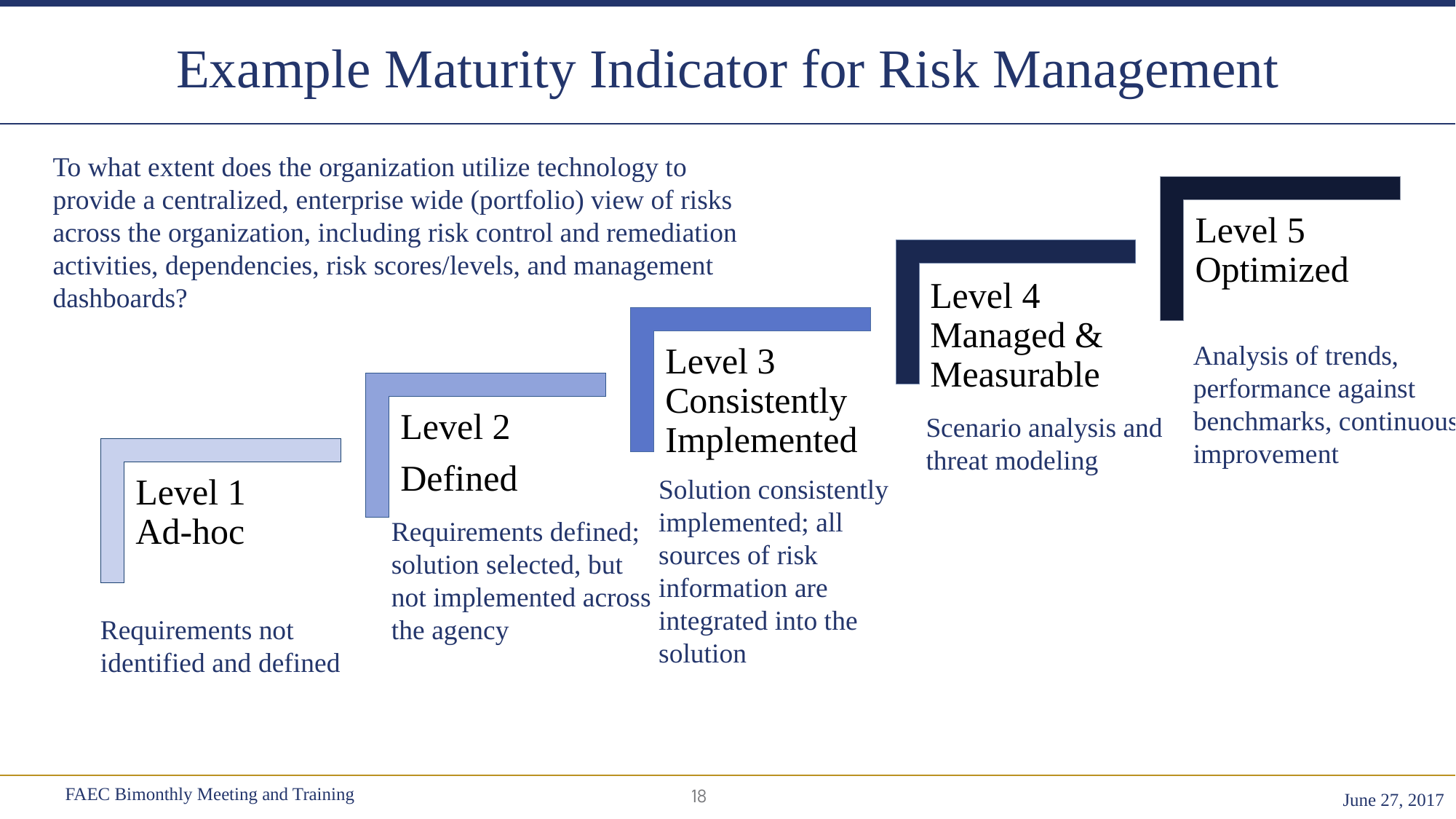

# Example Maturity Indicator for Risk Management
To what extent does the organization utilize technology to provide a centralized, enterprise wide (portfolio) view of risks across the organization, including risk control and remediation activities, dependencies, risk scores/levels, and management dashboards?
Level 1          Ad-hoc
Level 2
Defined
Level 3 Consistently Implemented
Level 4 Managed & Measurable
Level 5 Optimized

Analysis of trends, performance against benchmarks, continuous improvement
Scenario analysis and threat modeling
Solution consistently implemented; all sources of risk information are integrated into the solution
Requirements defined; solution selected, but not implemented across the agency
Requirements not identified and defined
18
FAEC Bimonthly Meeting and Training
June 27, 2017